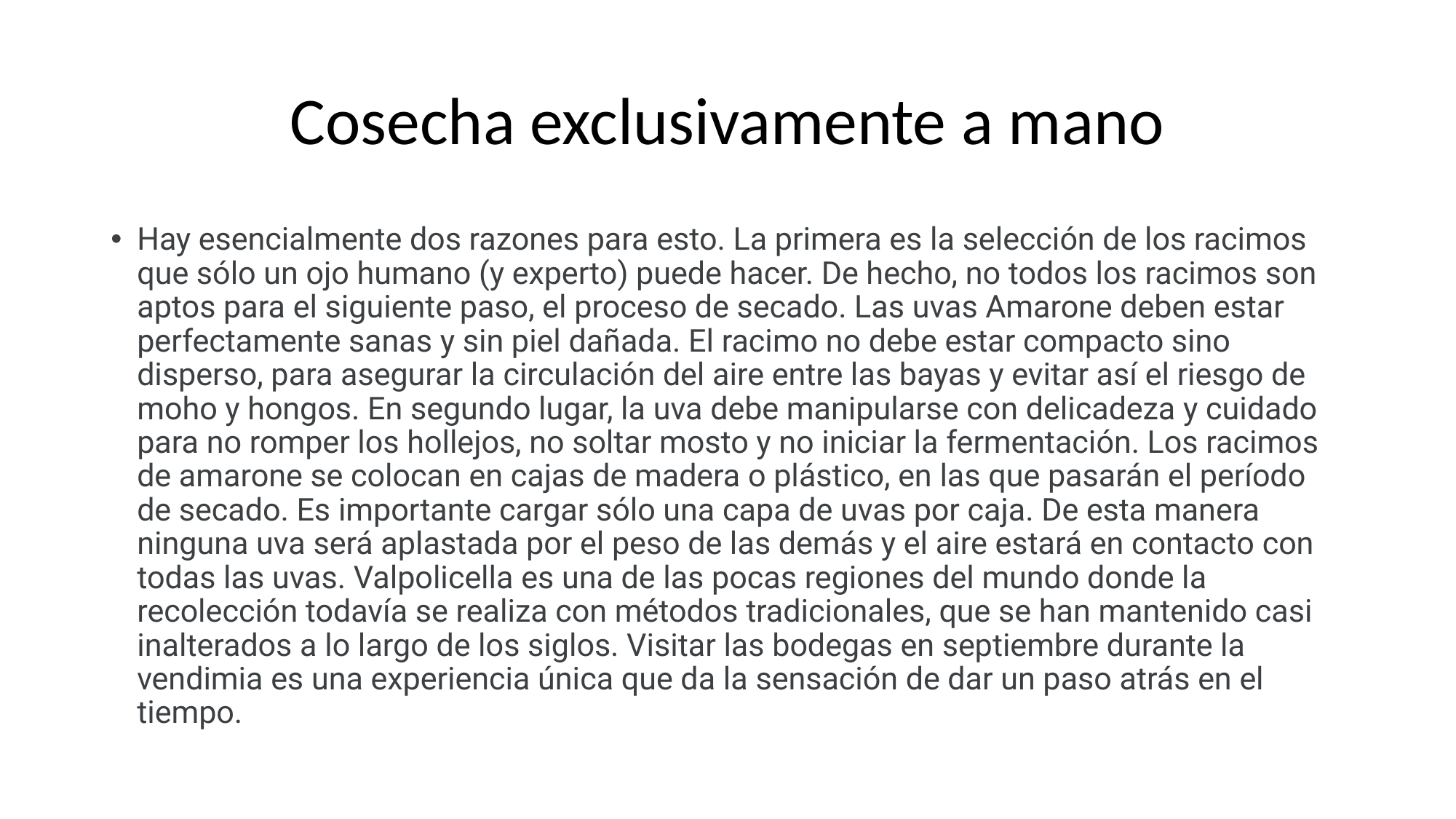

# Cosecha exclusivamente a mano
Hay esencialmente dos razones para esto. La primera es la selección de los racimos que sólo un ojo humano (y experto) puede hacer. De hecho, no todos los racimos son aptos para el siguiente paso, el proceso de secado. Las uvas Amarone deben estar perfectamente sanas y sin piel dañada. El racimo no debe estar compacto sino disperso, para asegurar la circulación del aire entre las bayas y evitar así el riesgo de moho y hongos. En segundo lugar, la uva debe manipularse con delicadeza y cuidado para no romper los hollejos, no soltar mosto y no iniciar la fermentación. Los racimos de amarone se colocan en cajas de madera o plástico, en las que pasarán el período de secado. Es importante cargar sólo una capa de uvas por caja. De esta manera ninguna uva será aplastada por el peso de las demás y el aire estará en contacto con todas las uvas. Valpolicella es una de las pocas regiones del mundo donde la recolección todavía se realiza con métodos tradicionales, que se han mantenido casi inalterados a lo largo de los siglos. Visitar las bodegas en septiembre durante la vendimia es una experiencia única que da la sensación de dar un paso atrás en el tiempo.